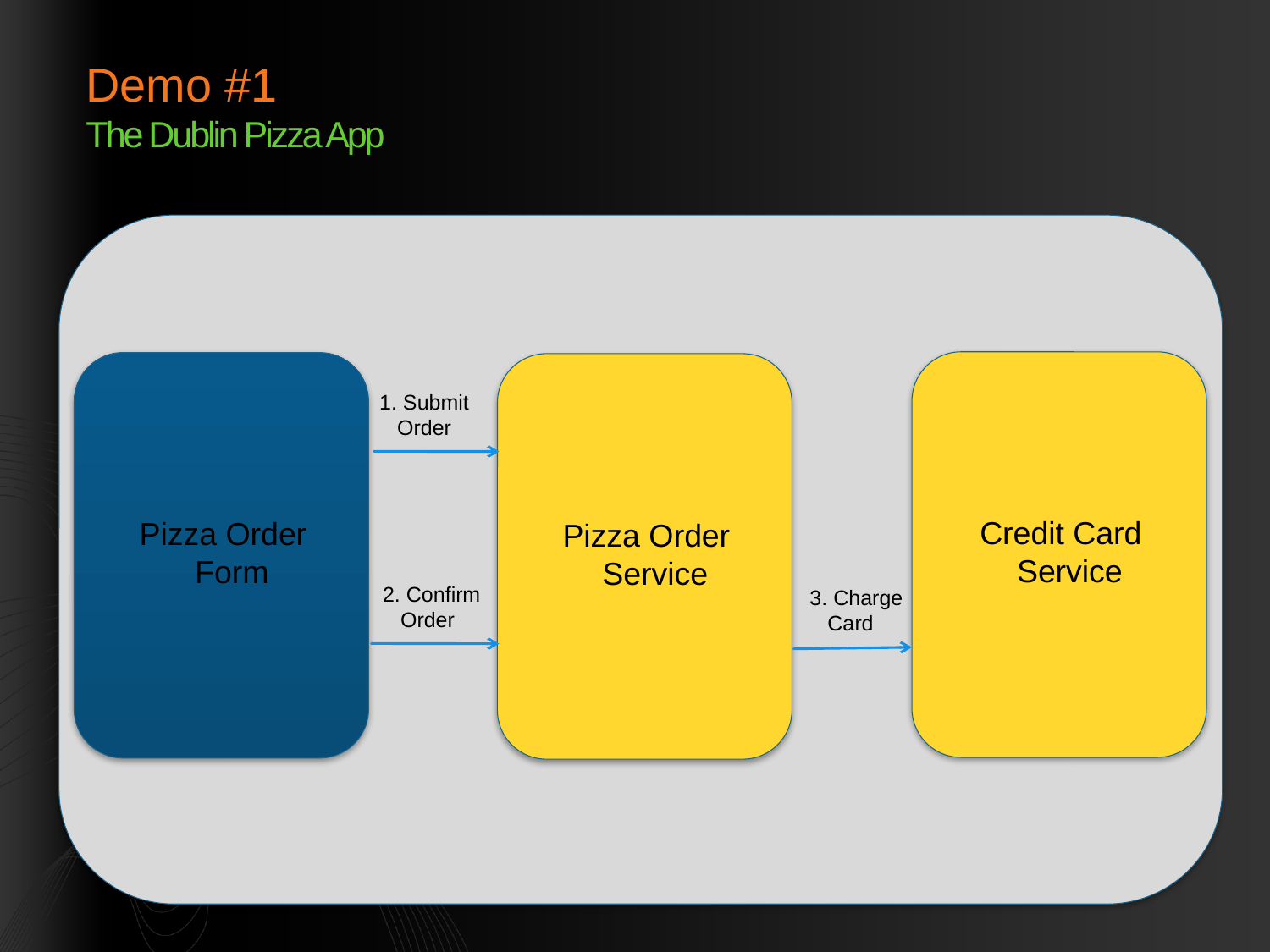

# Demo #1 The Dublin Pizza App

Credit Card   Service

Pizza Order   Form

Pizza Order   Service
1. Submit
   Order
2. Confirm
   Order
3. Charge
   Card